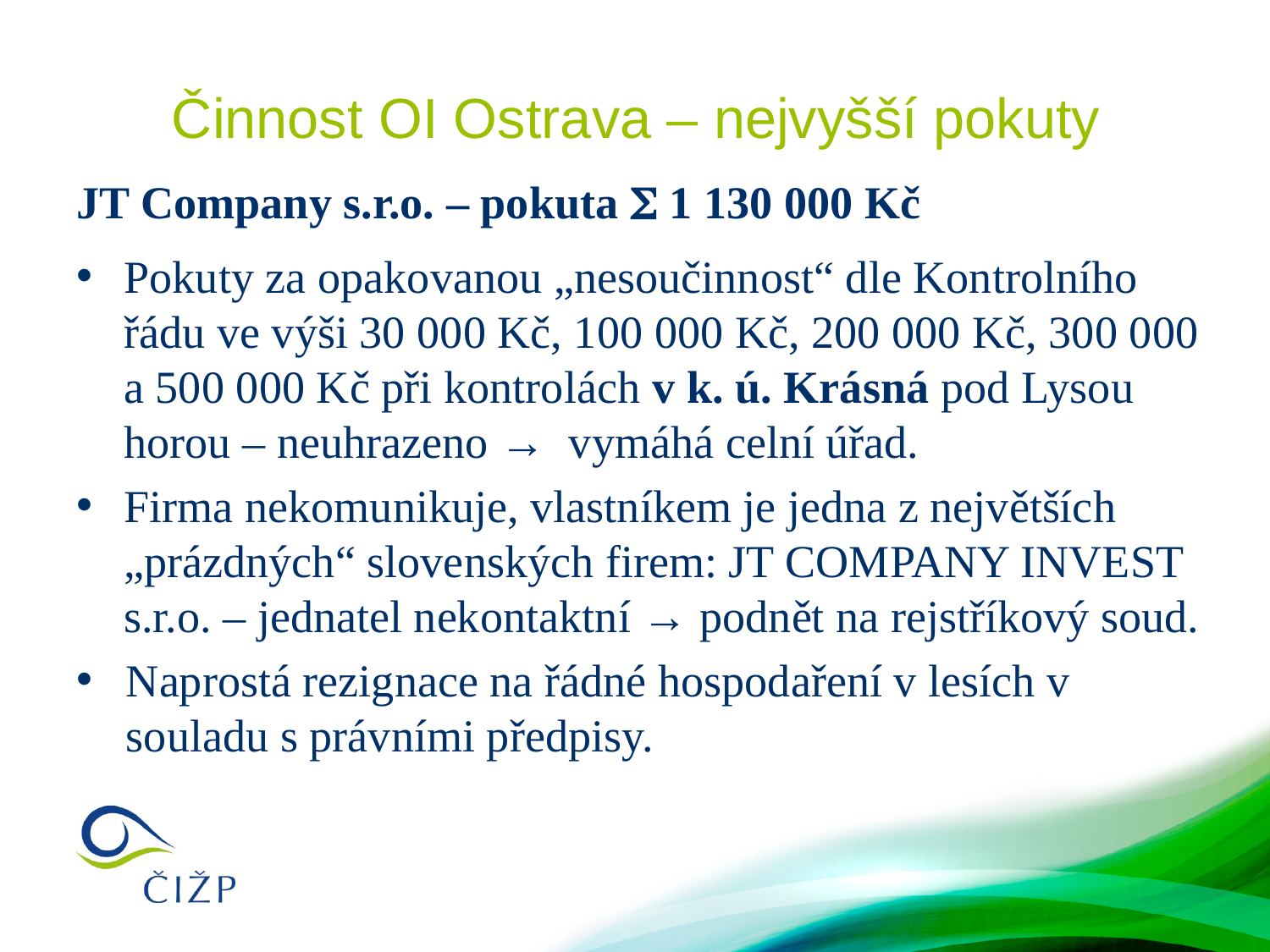

# Činnost OI Ostrava – nejvyšší pokuty
JT Company s.r.o. – pokuta Σ 1 130 000 Kč
Pokuty za opakovanou „nesoučinnost“ dle Kontrolního řádu ve výši 30 000 Kč, 100 000 Kč, 200 000 Kč, 300 000 a 500 000 Kč při kontrolách v k. ú. Krásná pod Lysou horou – neuhrazeno →  vymáhá celní úřad.
Firma nekomunikuje, vlastníkem je jedna z největších „prázdných“ slovenských firem: JT COMPANY INVEST s.r.o. – jednatel nekontaktní → podnět na rejstříkový soud.
Naprostá rezignace na řádné hospodaření v lesích v souladu s právními předpisy.